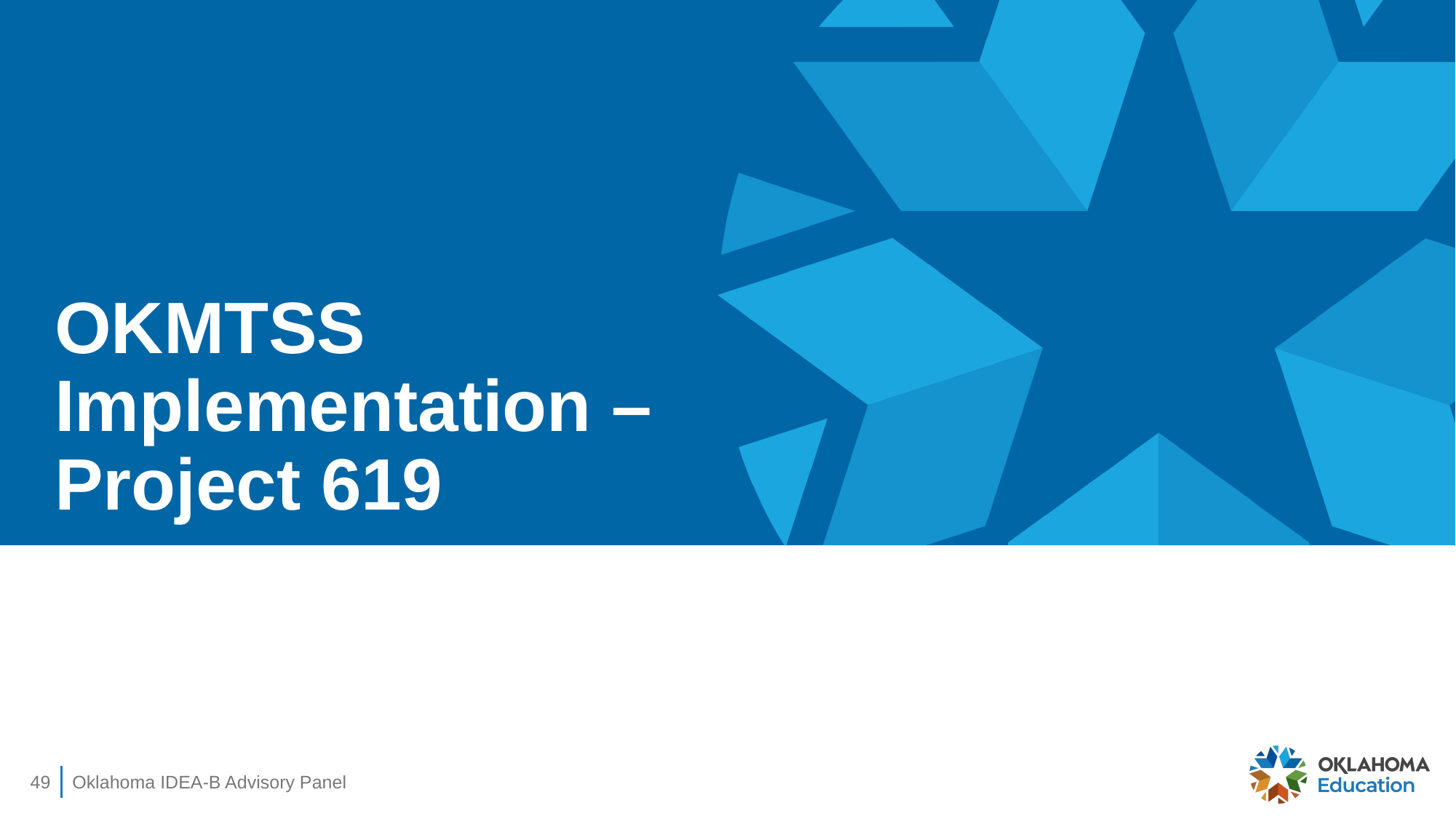

# OKMTSS Implementation – Project 619
49
Oklahoma IDEA-B Advisory Panel